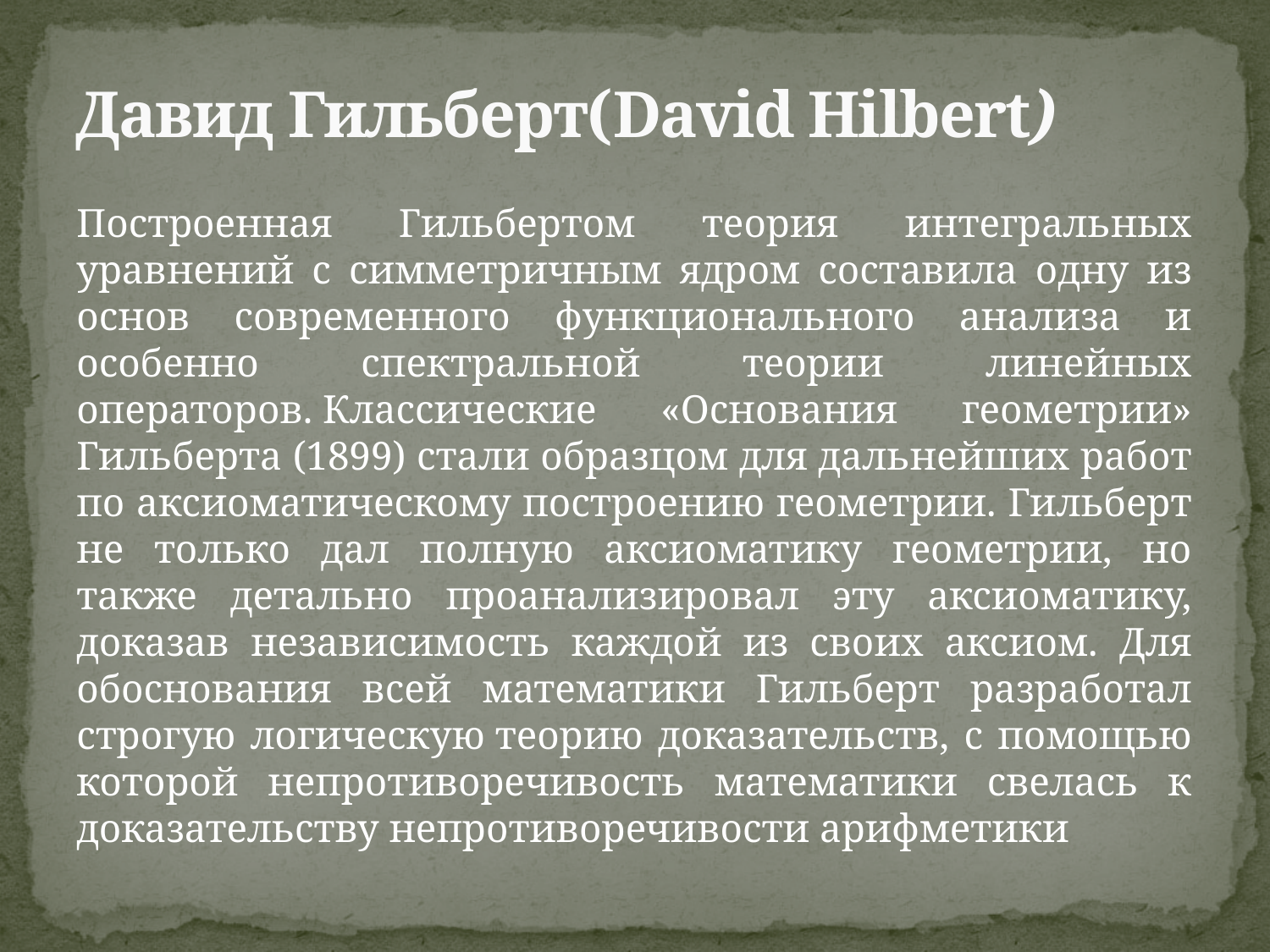

# Давид Гильберт(David Hilbert)
Построенная Гильбертом теория интегральных уравнений с симметричным ядром составила одну из основ современного функционального анализа и особенно спектральной теории линейных операторов. Классические «Основания геометрии» Гильберта (1899) стали образцом для дальнейших работ по аксиоматическому построению геометрии. Гильберт не только дал полную аксиоматику геометрии, но также детально проанализировал эту аксиоматику, доказав независимость каждой из своих аксиом. Для обоснования всей математики Гильберт разработал строгую логическую теорию доказательств, с помощью которой непротиворечивость математики свелась к доказательству непротиворечивости арифметики